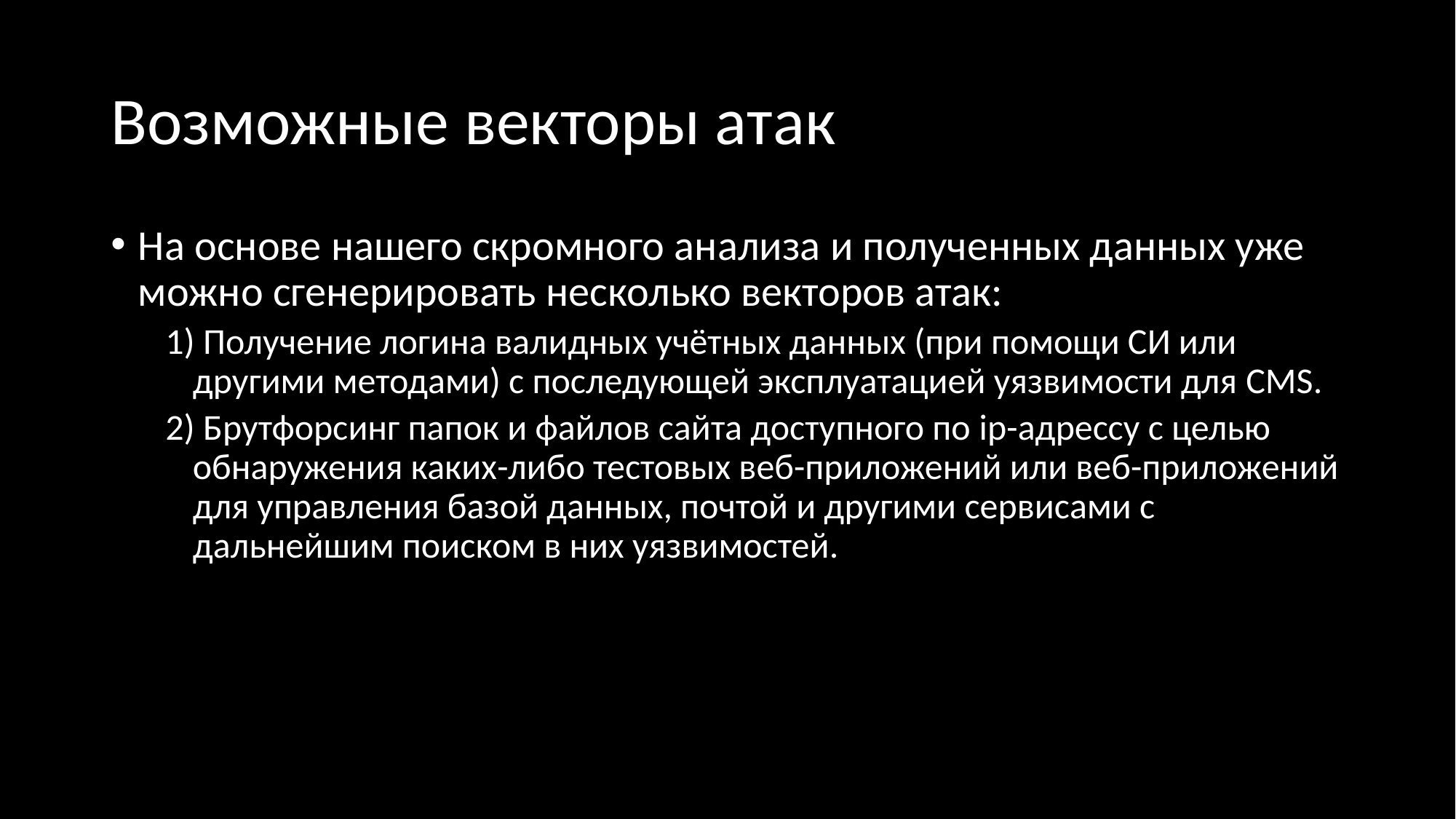

# Возможные векторы атак
На основе нашего скромного анализа и полученных данных уже можно сгенерировать несколько векторов атак:
1) Получение логина валидных учётных данных (при помощи СИ или другими методами) с последующей эксплуатацией уязвимости для CMS.
2) Брутфорсинг папок и файлов сайта доступного по ip-адрессу с целью обнаружения каких-либо тестовых веб-приложений или веб-приложений для управления базой данных, почтой и другими сервисами с дальнейшим поиском в них уязвимостей.